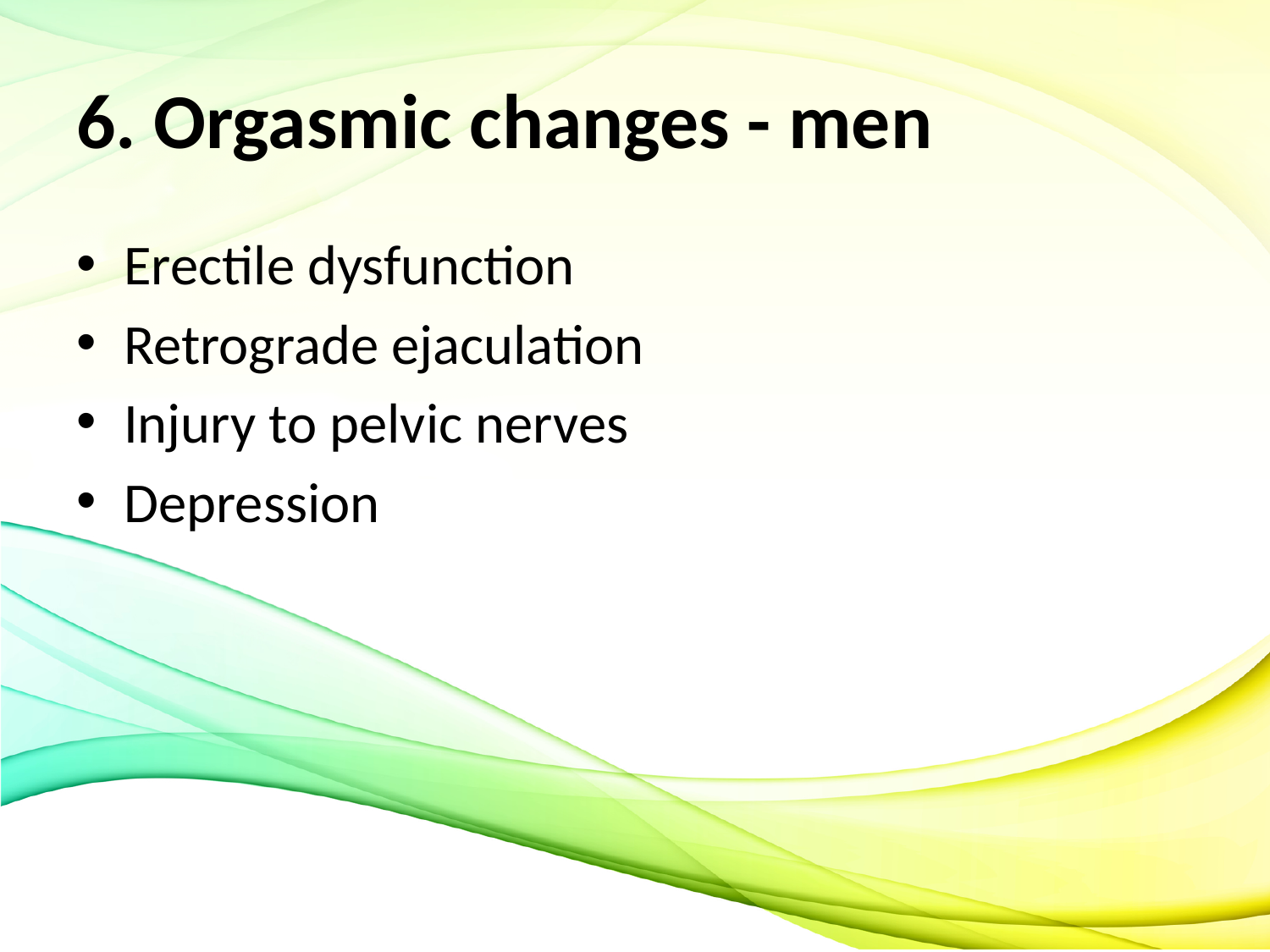

# 6. Orgasmic changes - men
Erectile dysfunction
Retrograde ejaculation
Injury to pelvic nerves
Depression